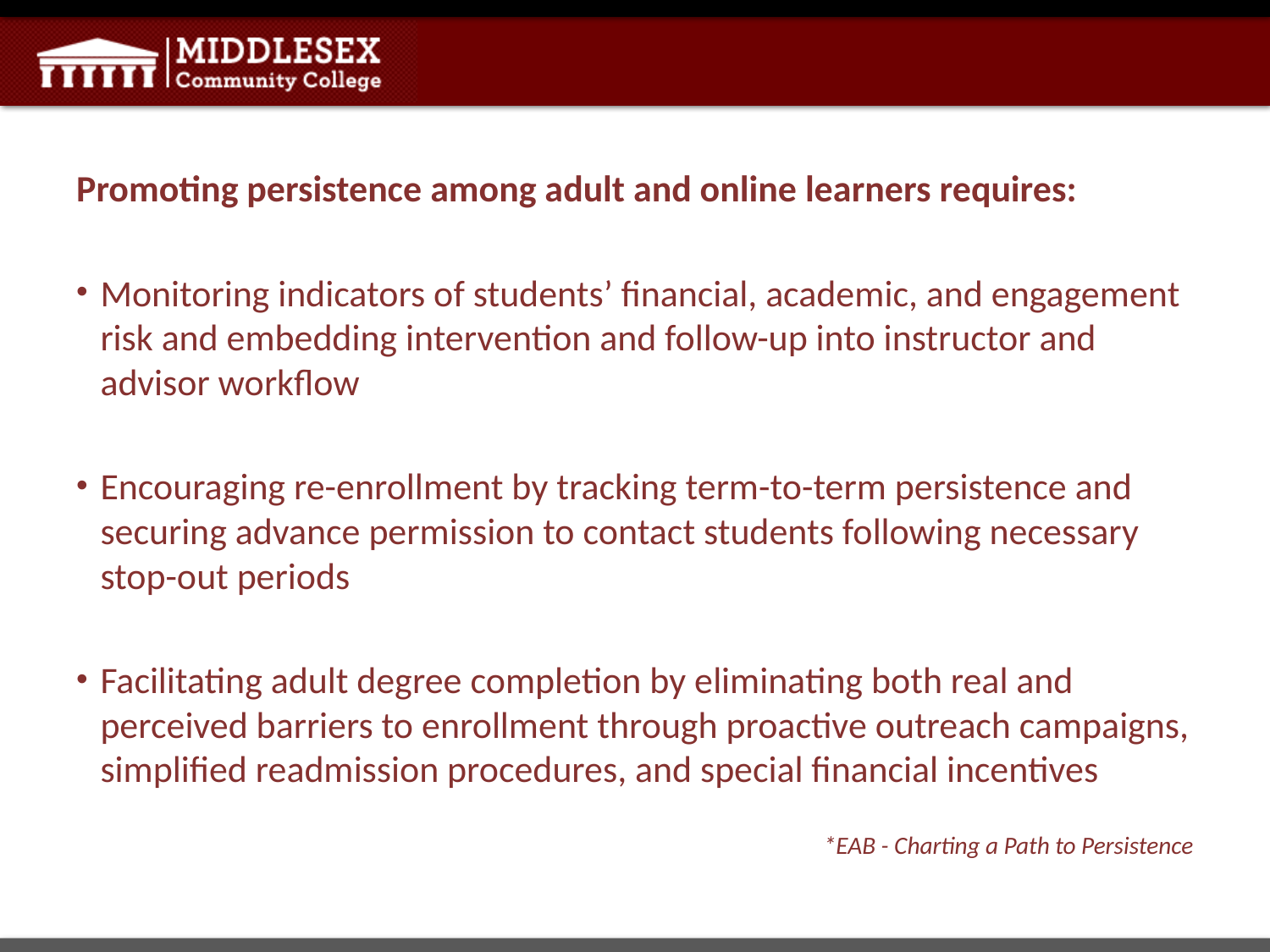

Promoting persistence among adult and online learners requires:

Monitoring indicators of students’ financial, academic, and engagement risk and embedding intervention and follow-up into instructor and advisor workflow

Encouraging re-enrollment by tracking term-to-term persistence and securing advance permission to contact students following necessary stop-out periods

Facilitating adult degree completion by eliminating both real and perceived barriers to enrollment through proactive outreach campaigns, simplified readmission procedures, and special financial incentives

*EAB - Charting a Path to Persistence